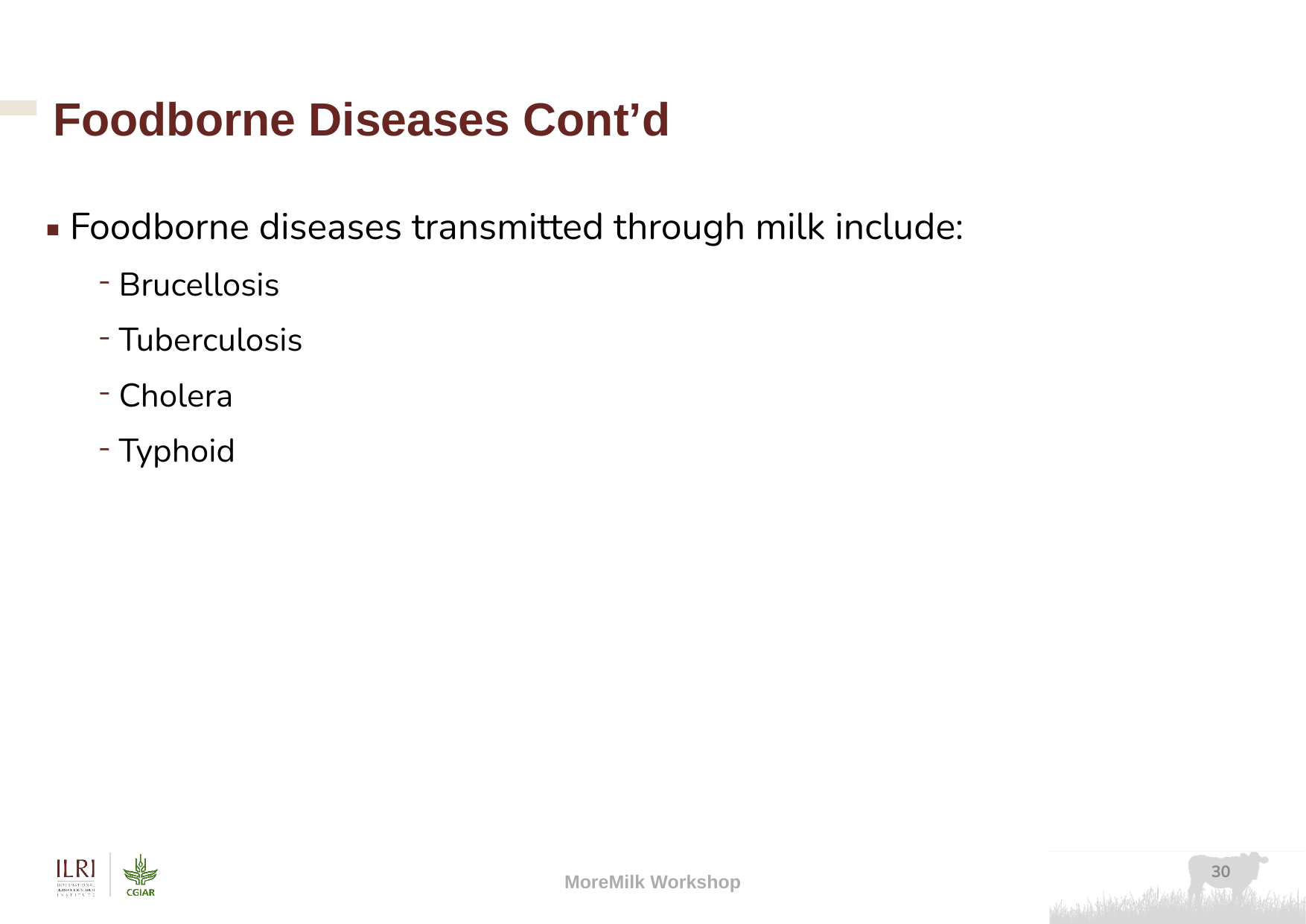

# Foodborne Diseases Cont’d
Foodborne diseases transmitted through milk include:
Brucellosis
Tuberculosis
Cholera
Typhoid